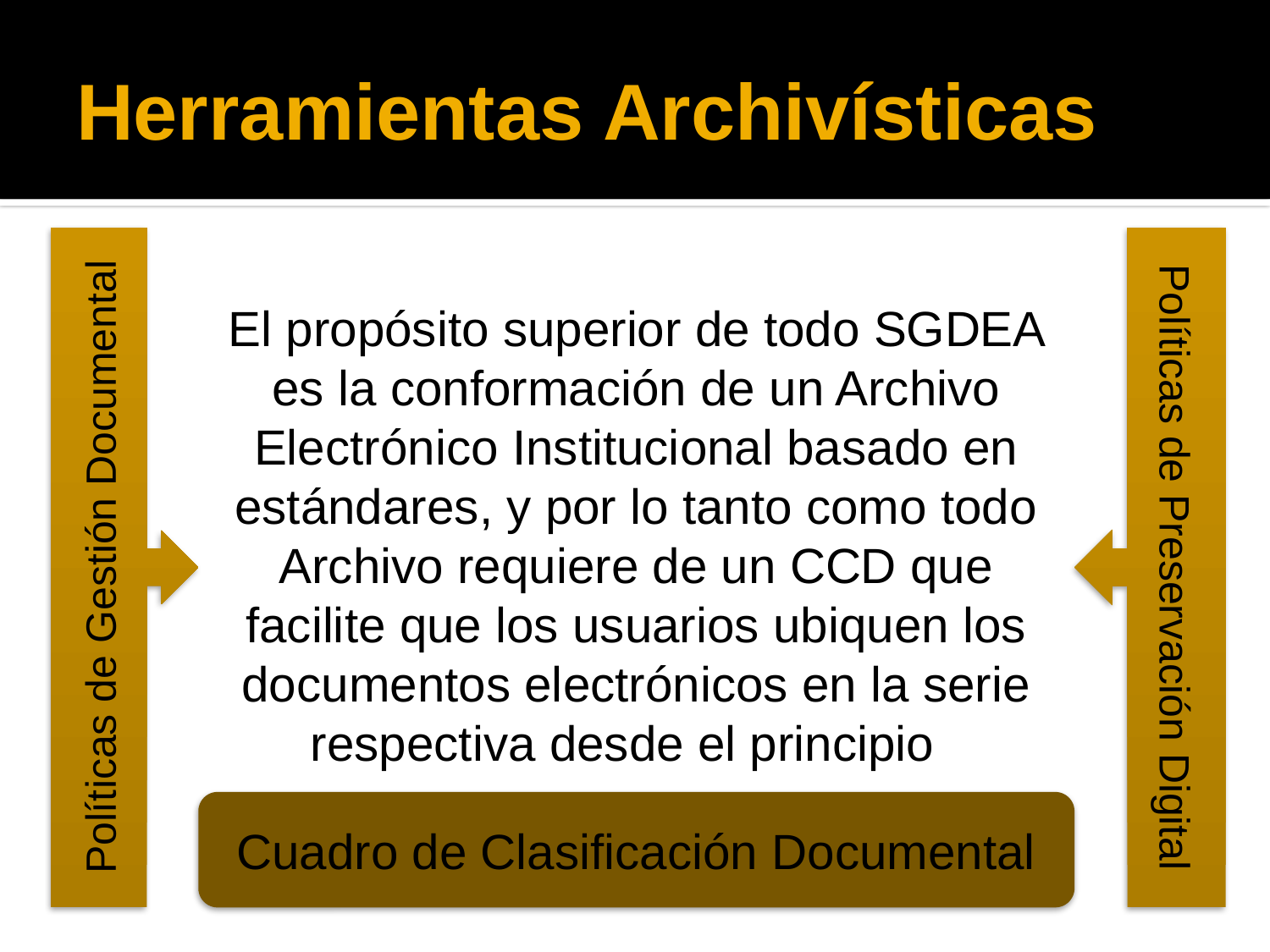

# Herramientas Archivísticas
Políticas de Gestión Documental
Políticas de Preservación Digital
El propósito superior de todo SGDEA es la conformación de un Archivo Electrónico Institucional basado en estándares, y por lo tanto como todo Archivo requiere de un CCD que facilite que los usuarios ubiquen los documentos electrónicos en la serie respectiva desde el principio
Cuadro de Clasificación Documental